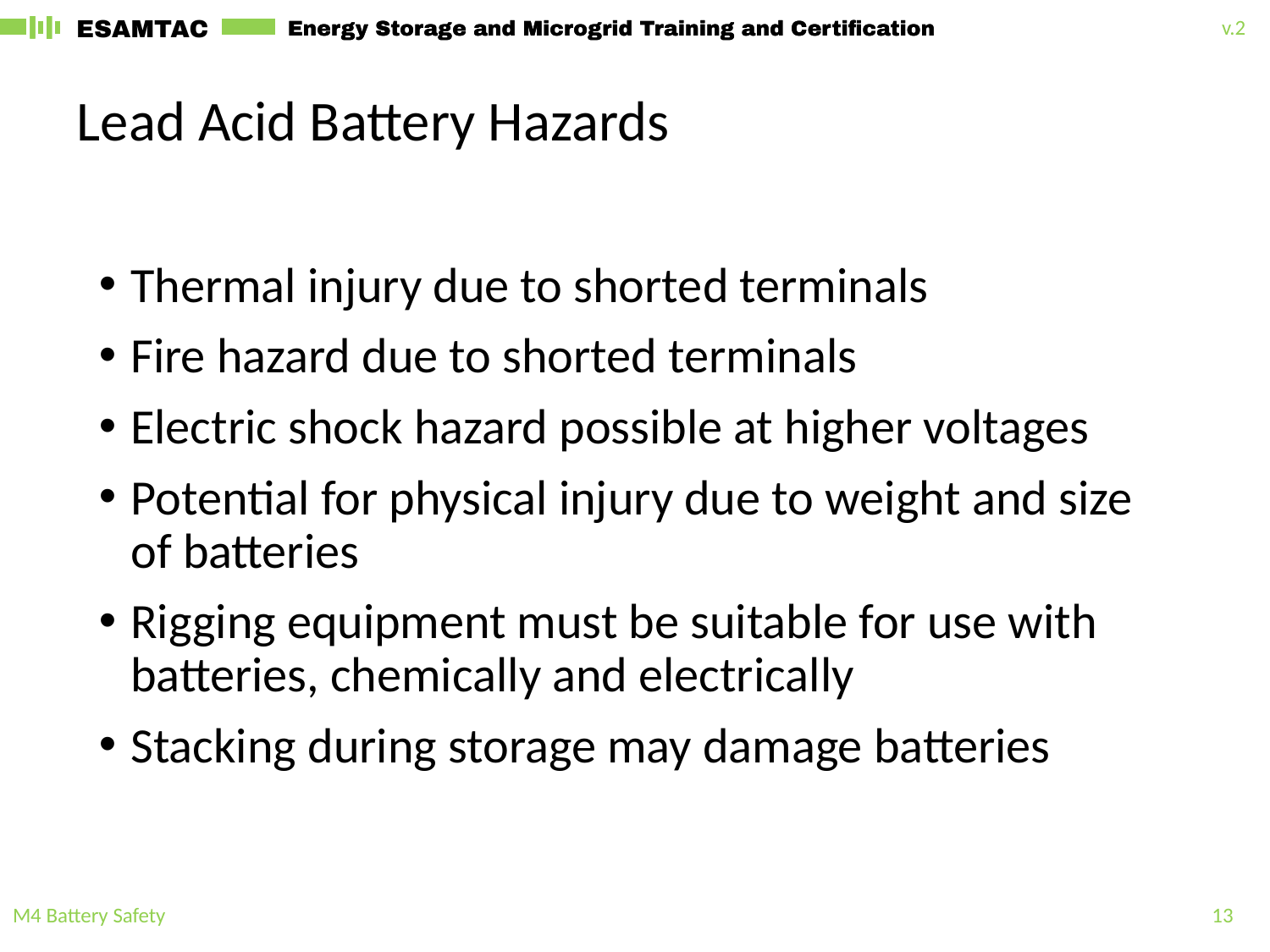

# Lead Acid Battery Hazards
Thermal injury due to shorted terminals
Fire hazard due to shorted terminals
Electric shock hazard possible at higher voltages
Potential for physical injury due to weight and size of batteries
Rigging equipment must be suitable for use with batteries, chemically and electrically
Stacking during storage may damage batteries

M4 Battery Safety
13